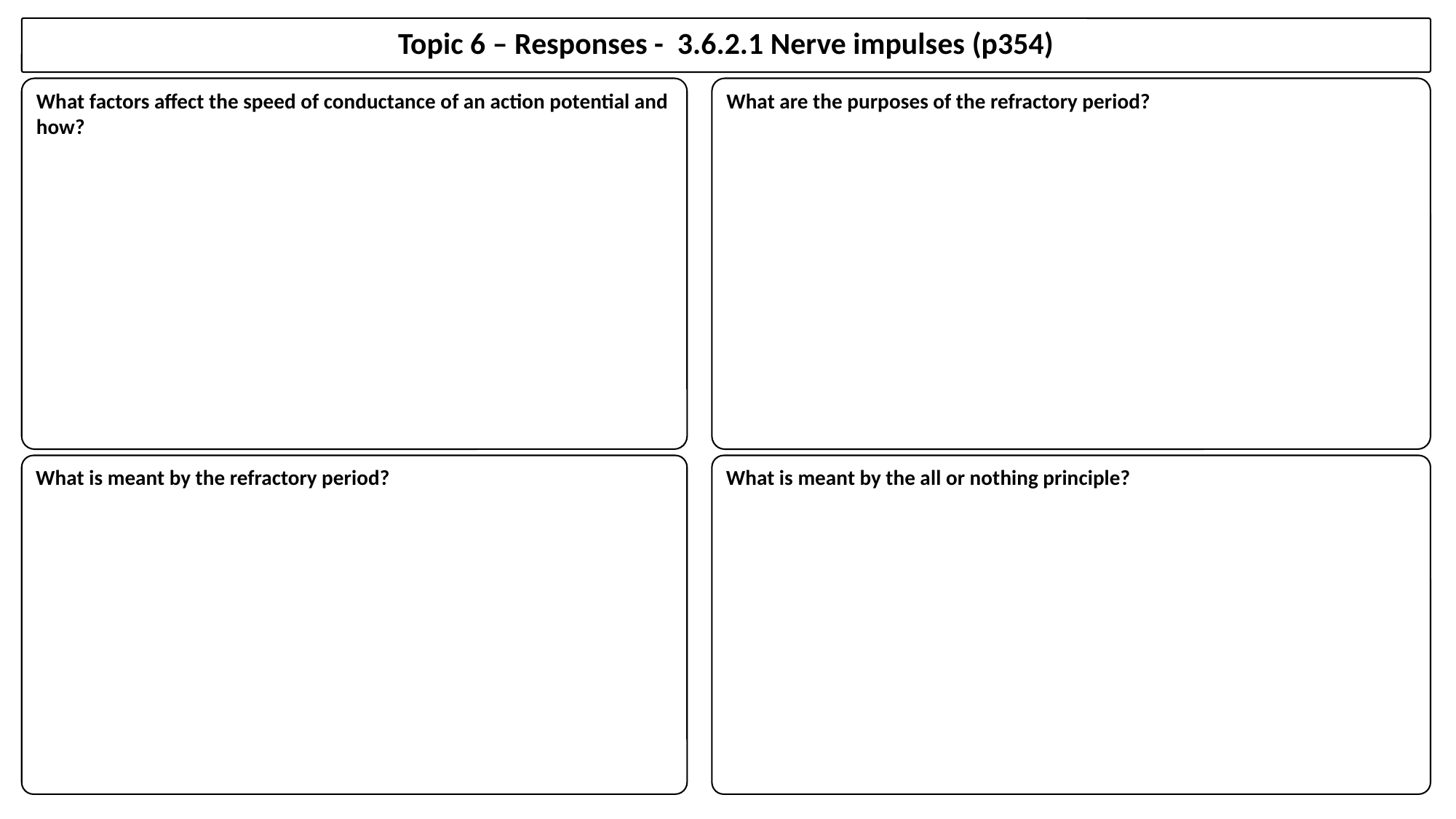

Topic 6 – Responses -  3.6.2.1 Nerve impulses (p354)
What factors affect the speed of conductance of an action potential and how?
What are the purposes of the refractory period?
What is meant by the all or nothing principle?
What is meant by the refractory period?